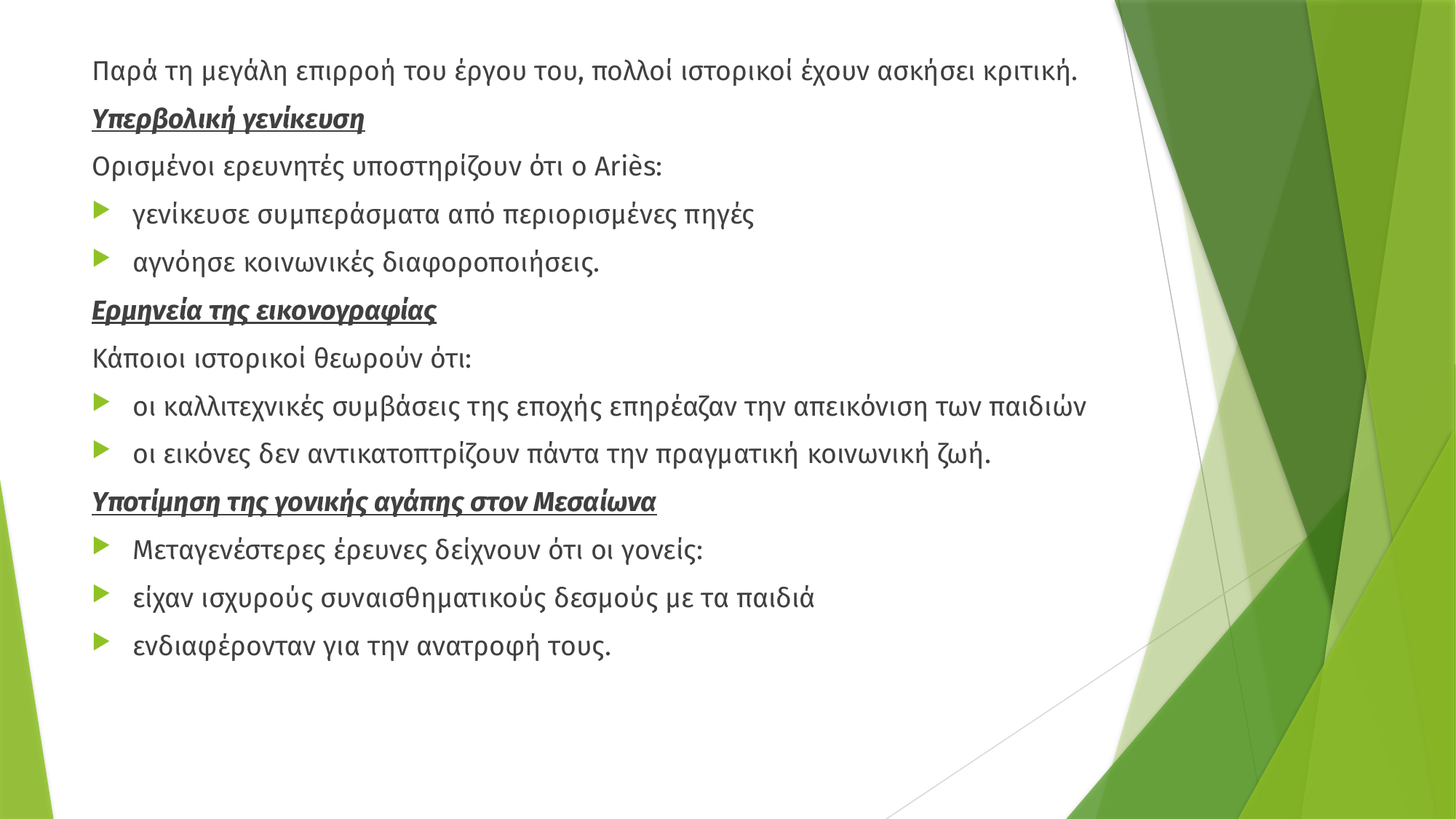

Παρά τη μεγάλη επιρροή του έργου του, πολλοί ιστορικοί έχουν ασκήσει κριτική.
Υπερβολική γενίκευση
Ορισμένοι ερευνητές υποστηρίζουν ότι ο Ariès:
γενίκευσε συμπεράσματα από περιορισμένες πηγές
αγνόησε κοινωνικές διαφοροποιήσεις.
Ερμηνεία της εικονογραφίας
Κάποιοι ιστορικοί θεωρούν ότι:
οι καλλιτεχνικές συμβάσεις της εποχής επηρέαζαν την απεικόνιση των παιδιών
οι εικόνες δεν αντικατοπτρίζουν πάντα την πραγματική κοινωνική ζωή.
Υποτίμηση της γονικής αγάπης στον Μεσαίωνα
Μεταγενέστερες έρευνες δείχνουν ότι οι γονείς:
είχαν ισχυρούς συναισθηματικούς δεσμούς με τα παιδιά
ενδιαφέρονταν για την ανατροφή τους.